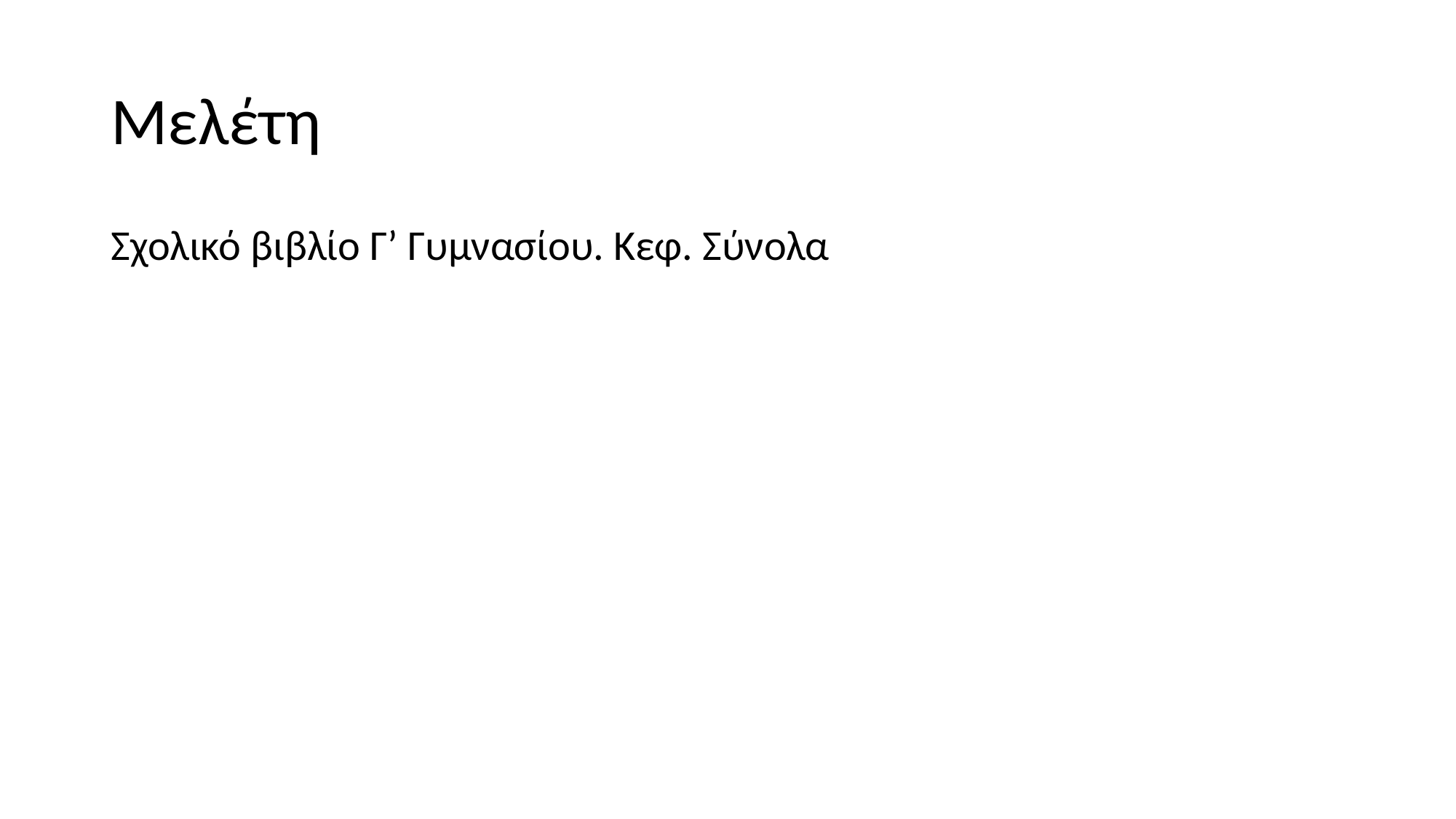

# Μελέτη
Σχολικό βιβλίο Γ’ Γυμνασίου. Κεφ. Σύνολα